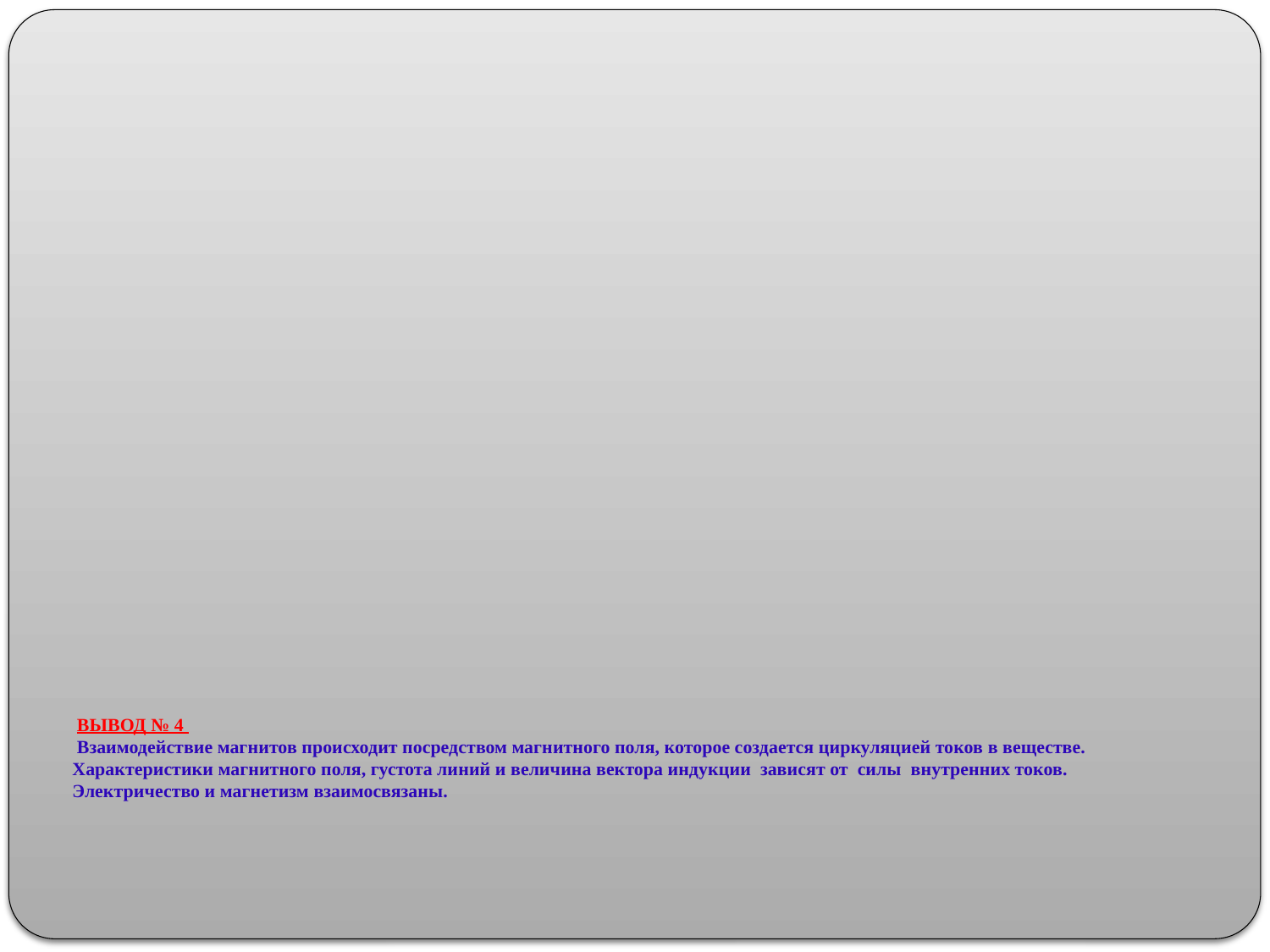

# ВЫВОД № 4 Взаимодействие магнитов происходит посредством магнитного поля, которое создается циркуляцией токов в веществе. Характеристики магнитного поля, густота линий и величина вектора индукции  зависят от  силы  внутренних токов. Электричество и магнетизм взаимосвязаны.